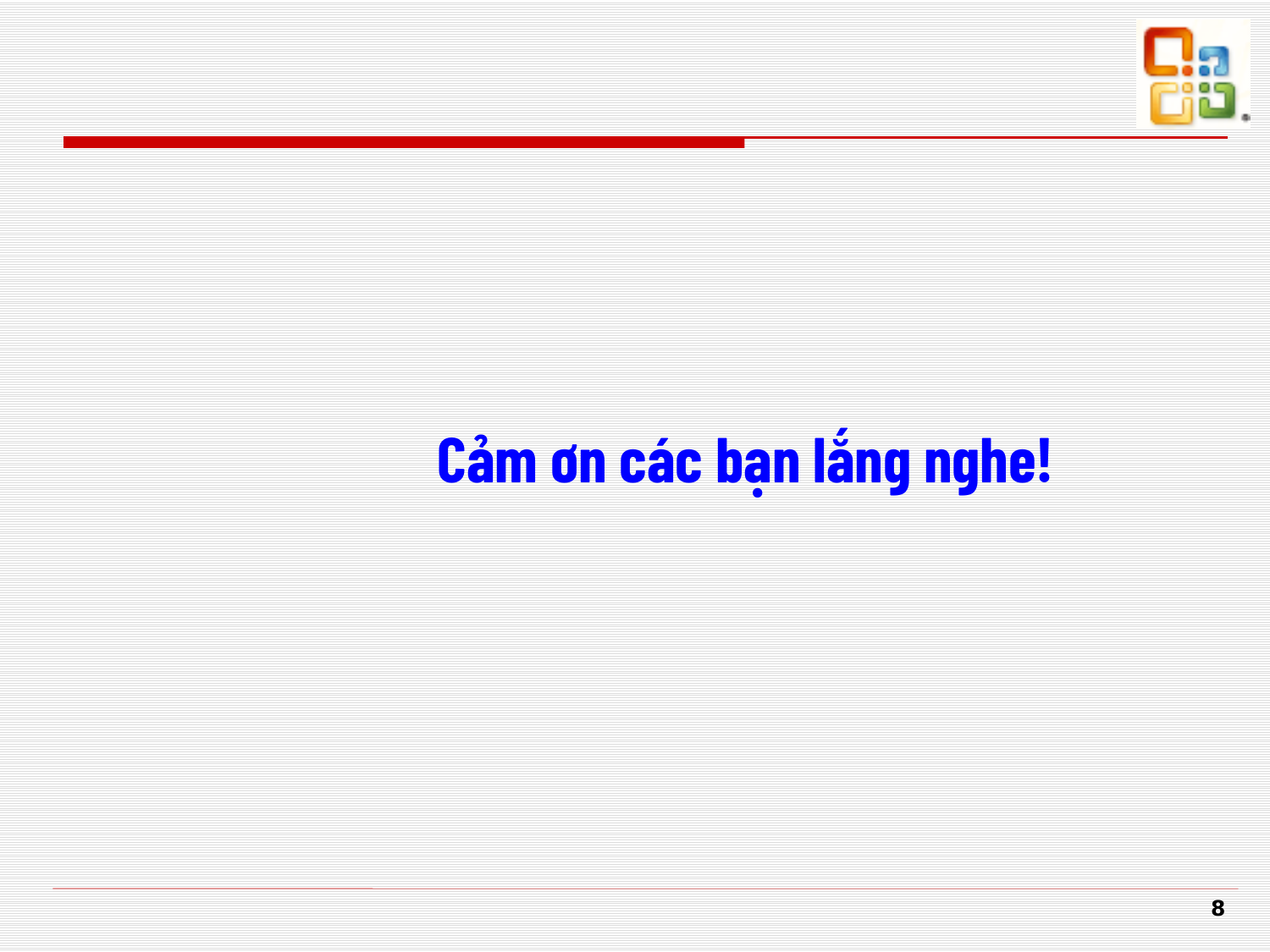

#
Cảm ơn các bạn lắng nghe!
8